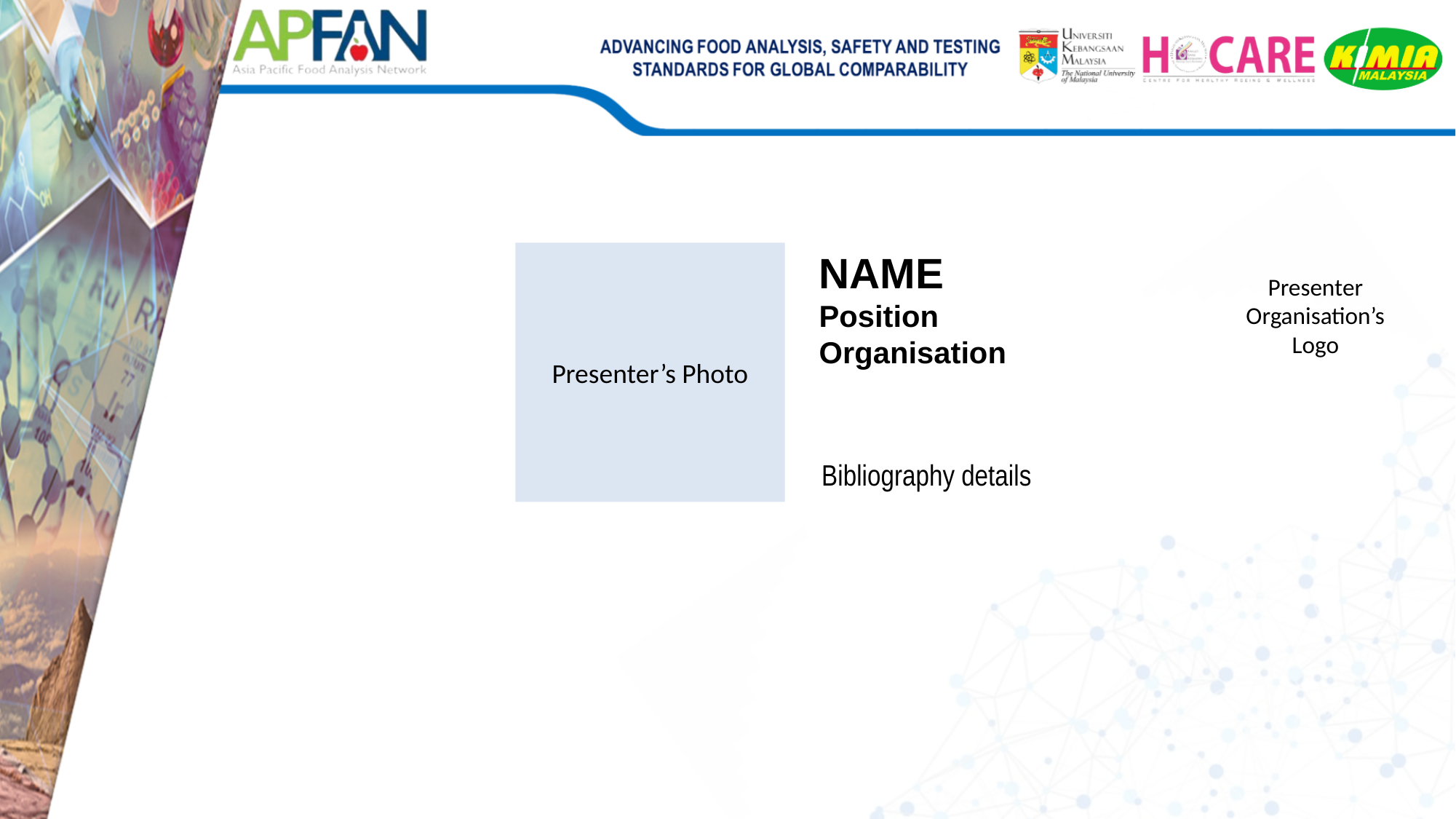

Presenter Organisation’s Logo
NAME
Position
Organisation
Presenter’s Photo
Bibliography details